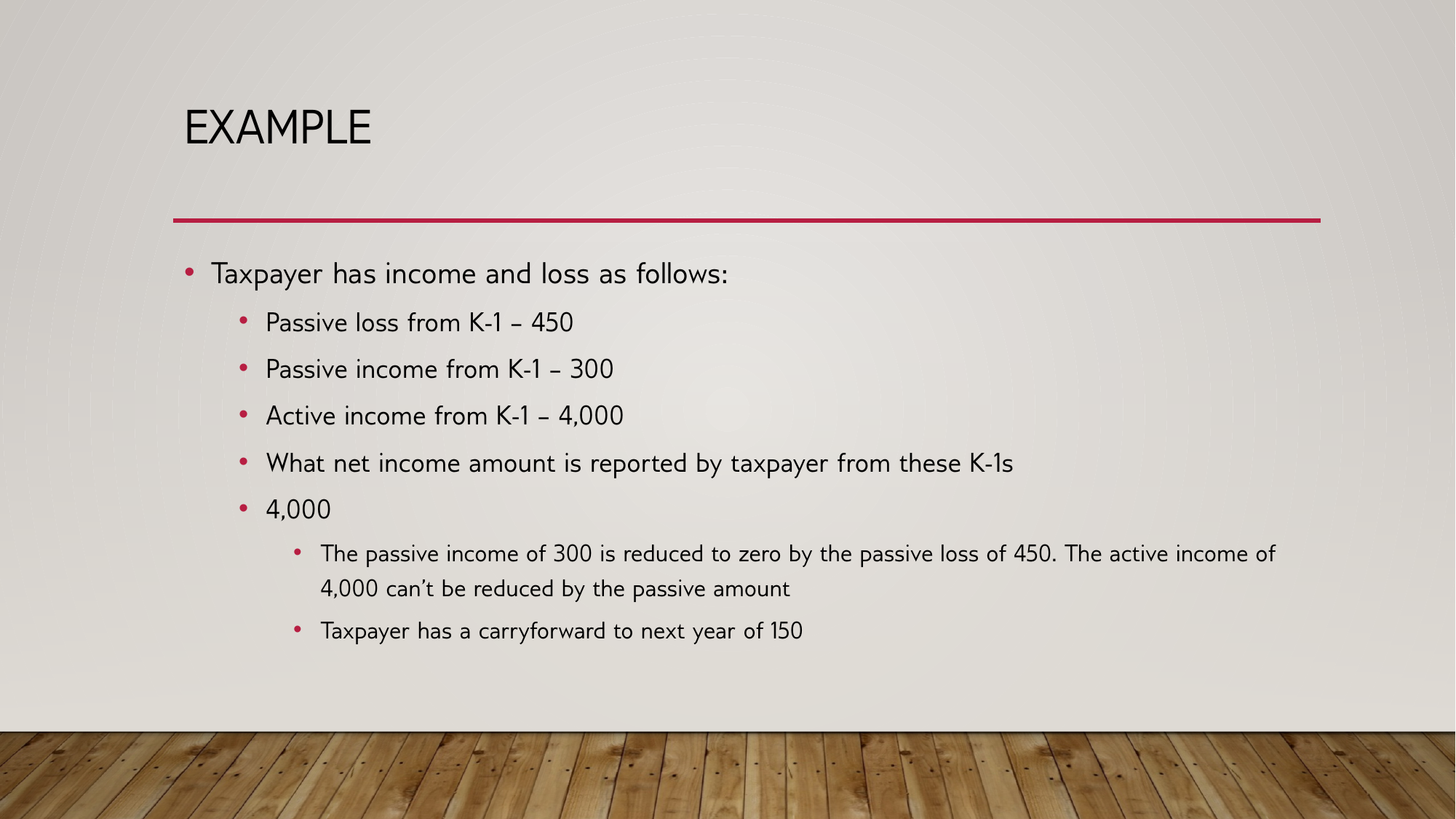

# Example
Taxpayer has income and loss as follows:
Passive loss from K-1 – 450
Passive income from K-1 – 300
Active income from K-1 – 4,000
What net income amount is reported by taxpayer from these K-1s
4,000
The passive income of 300 is reduced to zero by the passive loss of 450. The active income of 4,000 can’t be reduced by the passive amount
Taxpayer has a carryforward to next year of 150